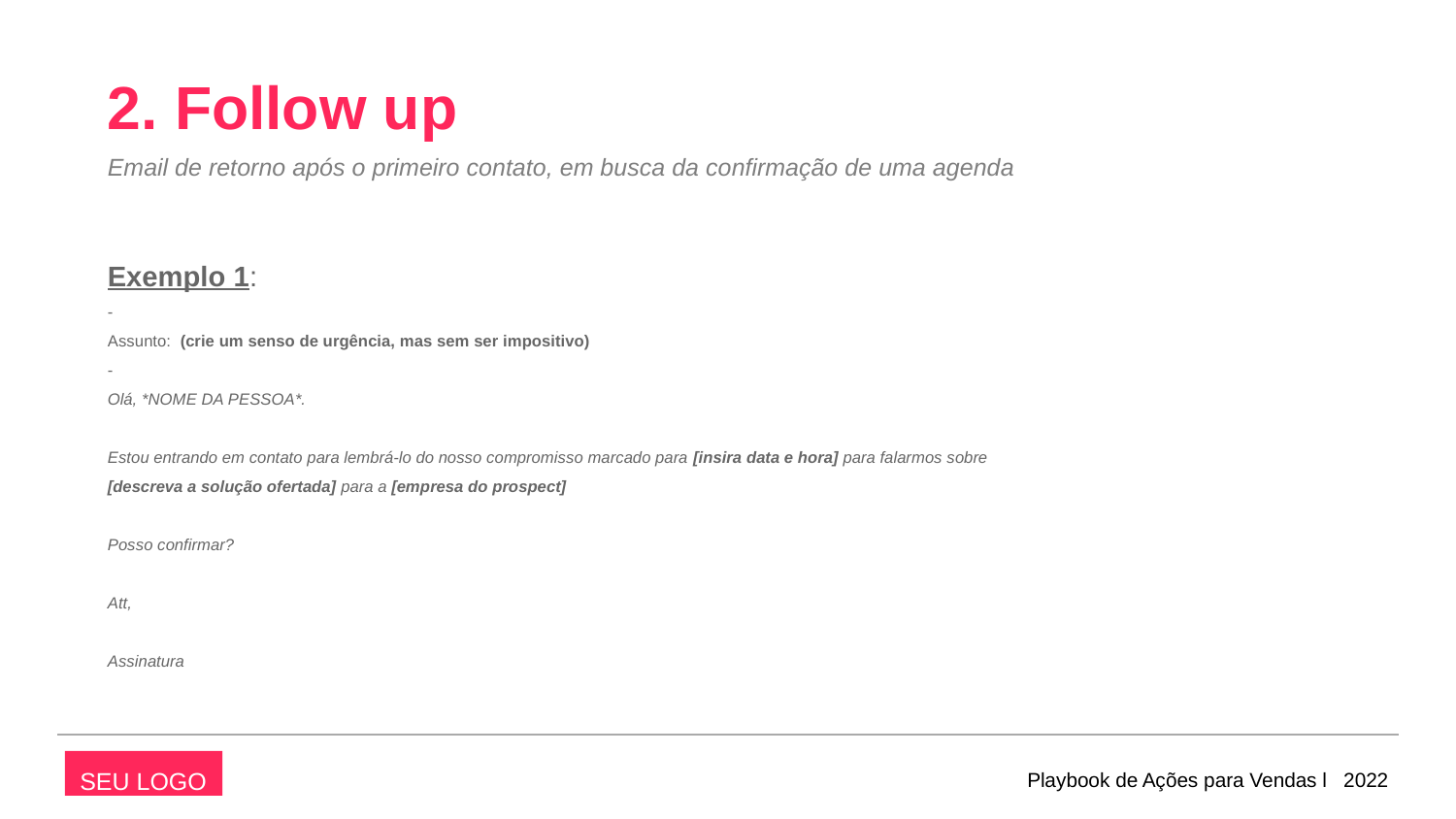

2. Follow up
Email de retorno após o primeiro contato, em busca da confirmação de uma agenda
Exemplo 1:
-
Assunto:  (crie um senso de urgência, mas sem ser impositivo)
-
Olá, *NOME DA PESSOA*.

Estou entrando em contato para lembrá-lo do nosso compromisso marcado para [insira data e hora] para falarmos sobre [descreva a solução ofertada] para a [empresa do prospect]

Posso confirmar?

Att,

Assinatura

Playbook de Ações para Vendas l   2022
SEU LOGO